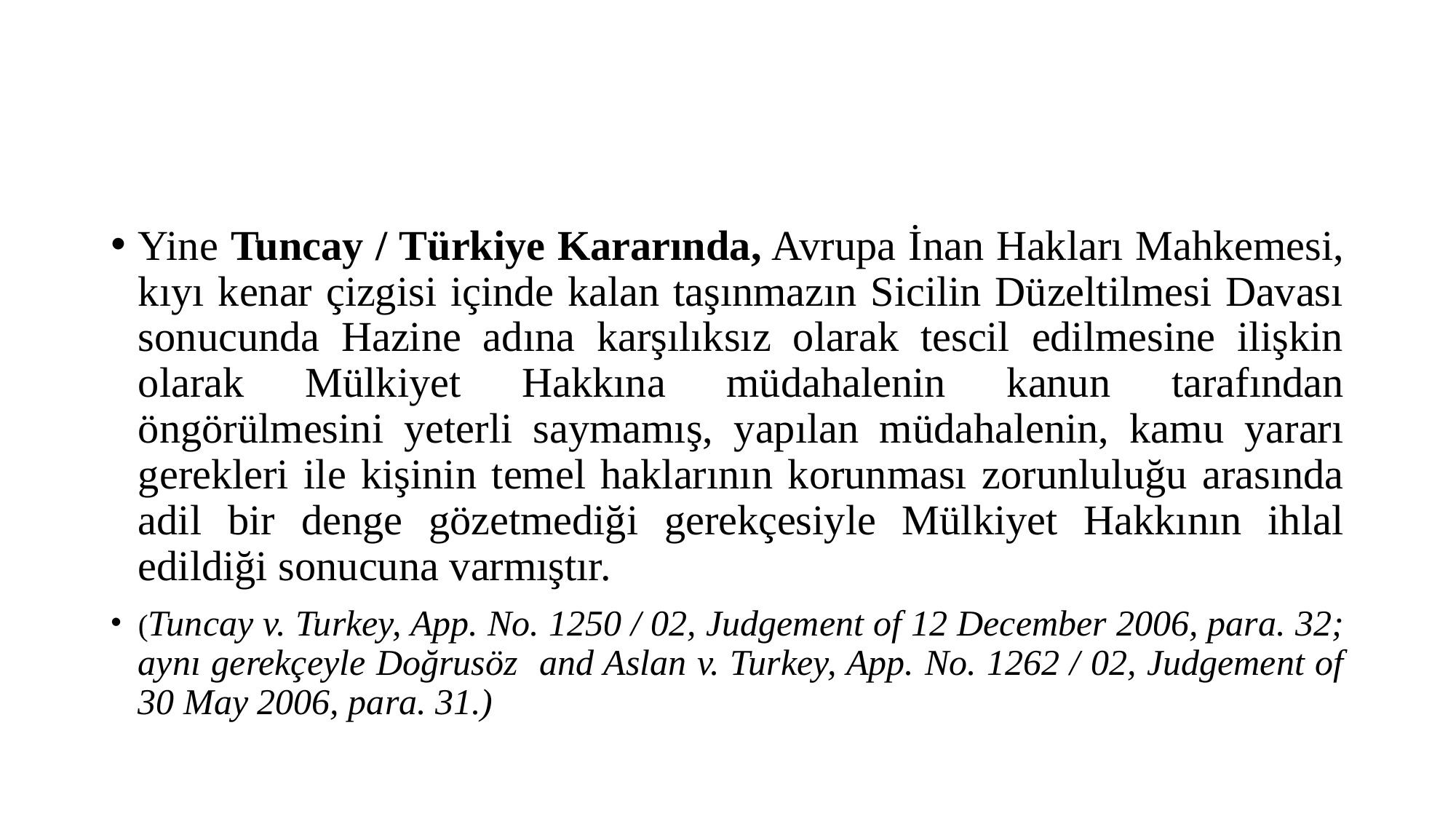

#
Yine Tuncay / Türkiye Kararında, Avrupa İnan Hakları Mahkemesi, kıyı kenar çizgisi içinde kalan taşınmazın Sicilin Düzeltilmesi Davası sonucunda Hazine adına karşılıksız olarak tescil edilmesine ilişkin olarak Mülkiyet Hakkına müdahalenin kanun tarafından öngörülmesini yeterli saymamış, yapılan müdahalenin, kamu yararı gerekleri ile kişinin temel haklarının korunması zorunluluğu arasında adil bir denge gözetmediği gerekçesiyle Mülkiyet Hakkının ihlal edildiği sonucuna varmıştır.
(Tuncay v. Turkey, App. No. 1250 / 02, Judgement of 12 December 2006, para. 32; aynı gerekçeyle Doğrusöz  and Aslan v. Turkey, App. No. 1262 / 02, Judgement of 30 May 2006, para. 31.)